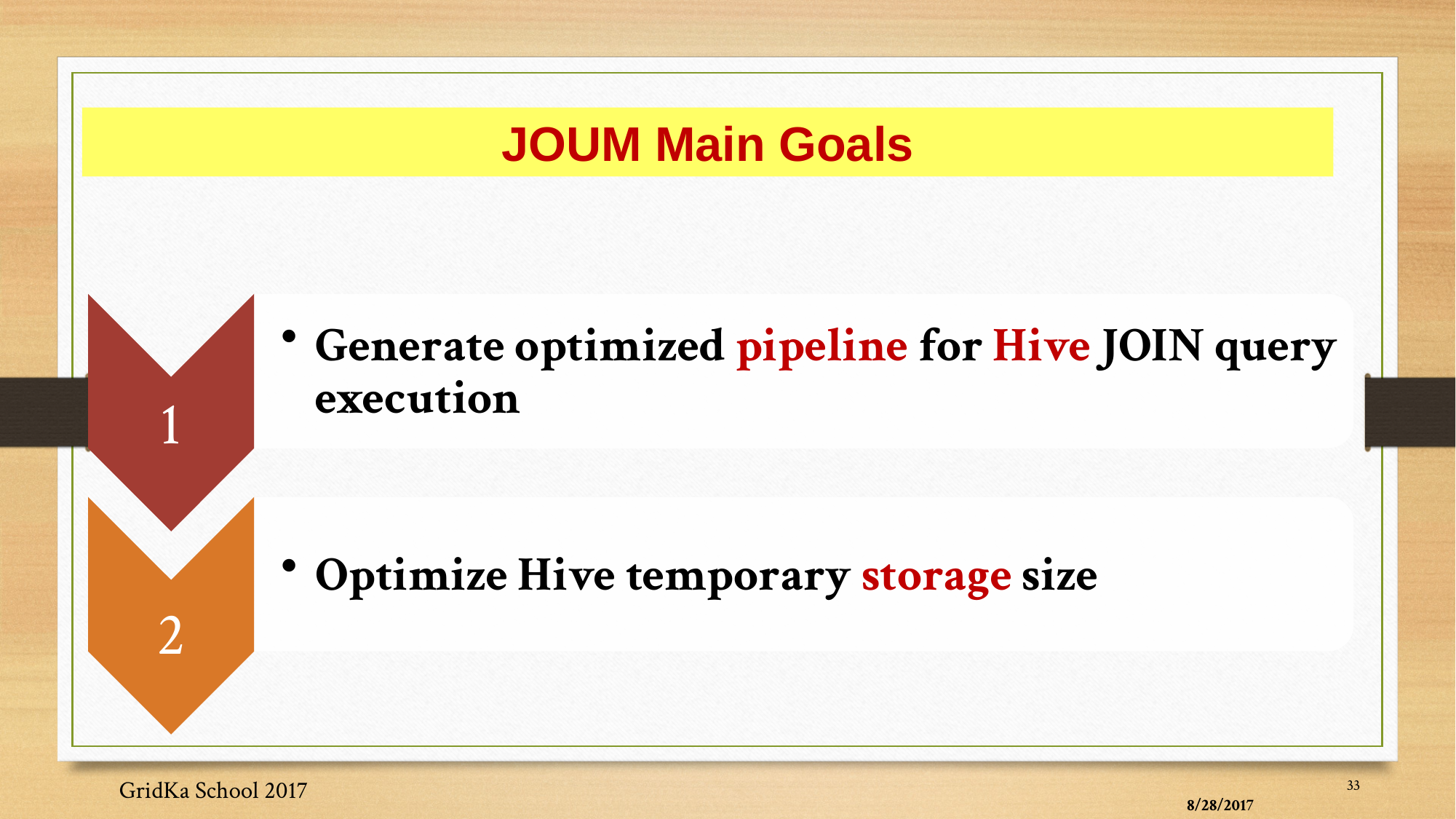

JOUM Main Goals

1
Generate optimized pipeline for Hive JOIN query execution

2
Optimize Hive temporary storage size
33
GridKa School 2017
8/28/2017